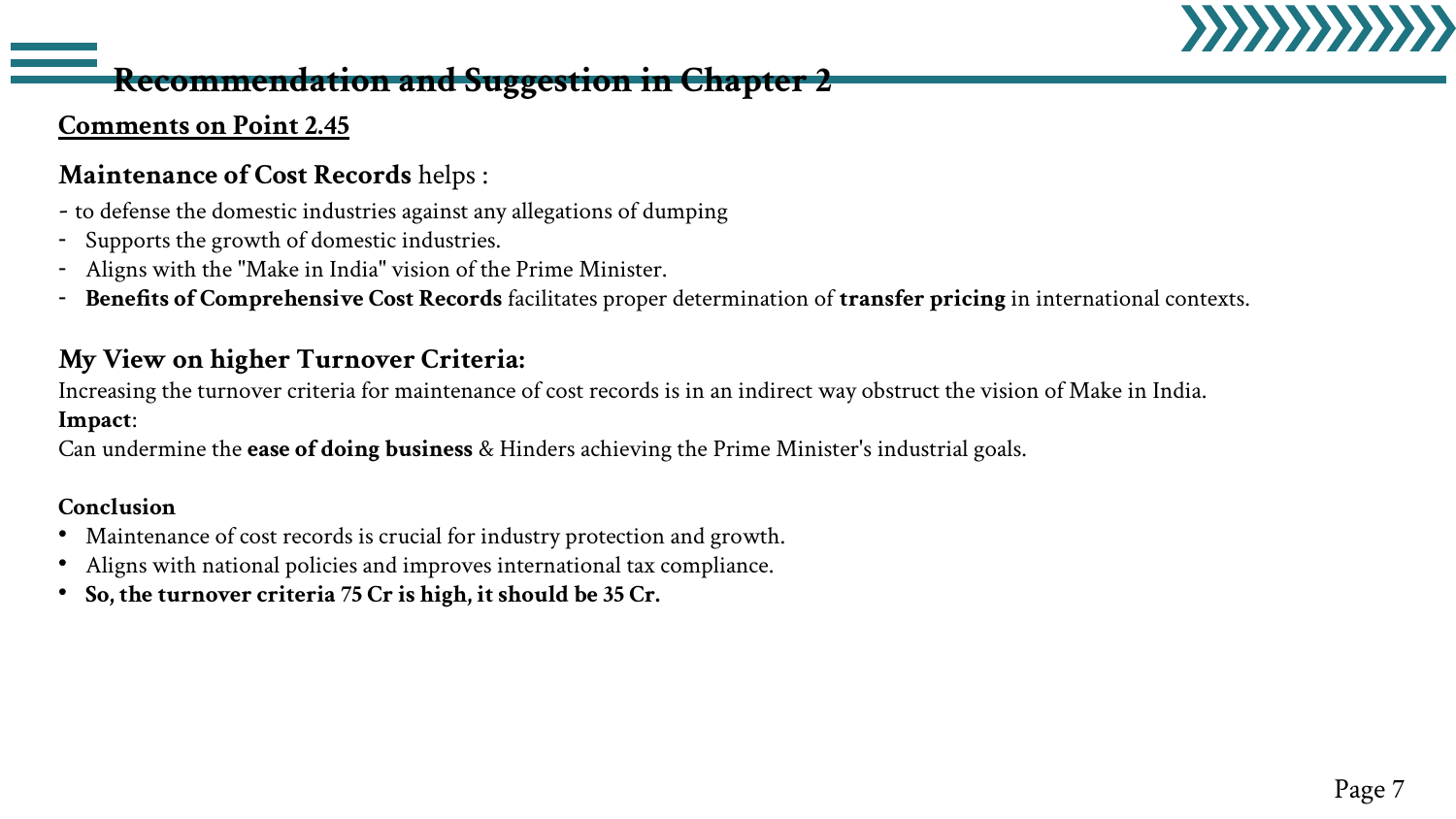

Recommendation and Suggestion in Chapter 2

Comments on Point 2.45
Maintenance of Cost Records helps :
- to defense the domestic industries against any allegations of dumping
Supports the growth of domestic industries.
Aligns with the "Make in India" vision of the Prime Minister.
Benefits of Comprehensive Cost Records facilitates proper determination of transfer pricing in international contexts.

My View on higher Turnover Criteria:
Increasing the turnover criteria for maintenance of cost records is in an indirect way obstruct the vision of Make in India.
Impact:
Can undermine the ease of doing business & Hinders achieving the Prime Minister's industrial goals.

Conclusion
Maintenance of cost records is crucial for industry protection and growth.
Aligns with national policies and improves international tax compliance.
So, the turnover criteria 75 Cr is high, it should be 35 Cr.

Page 7